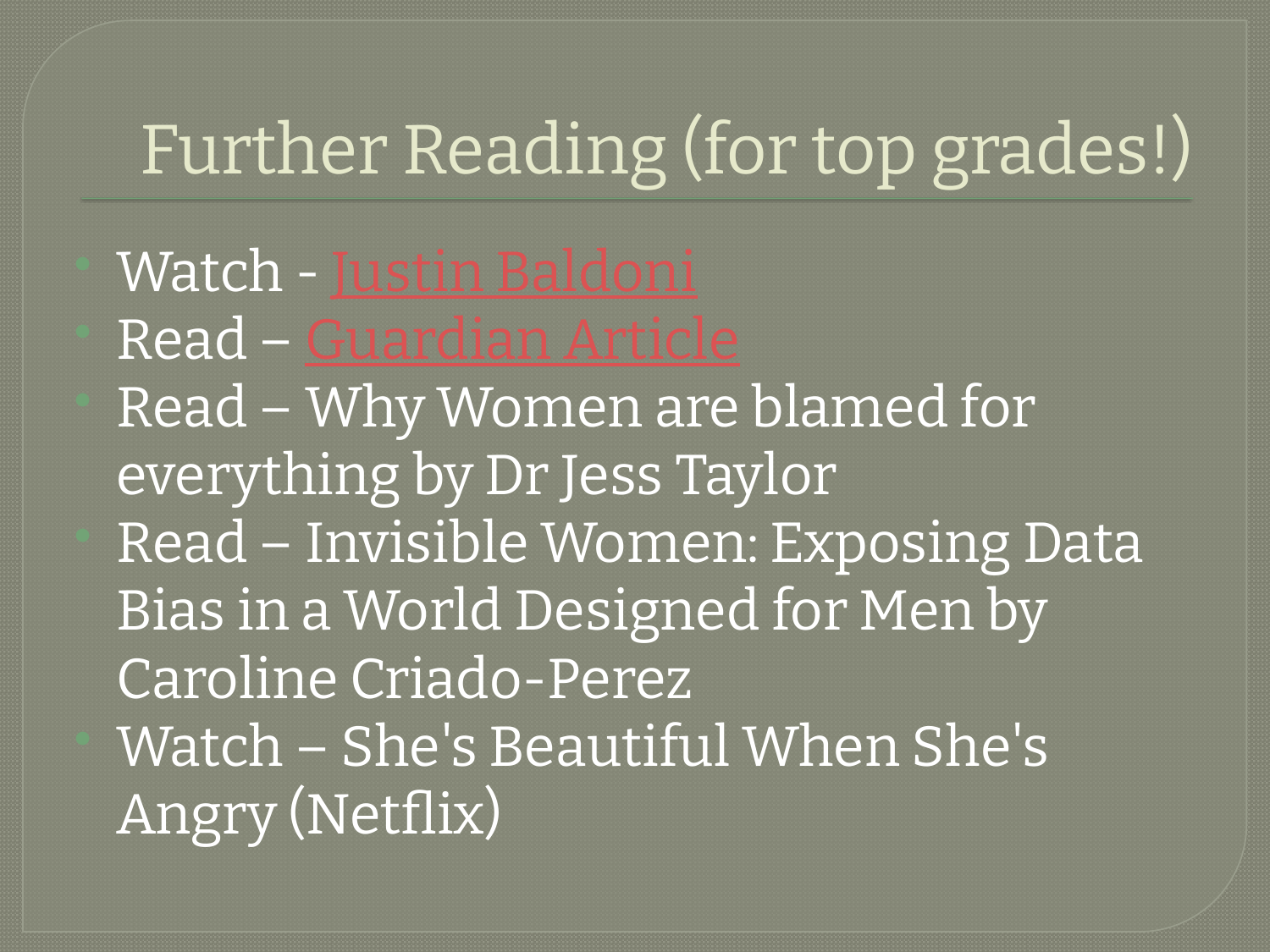

# Further Reading (for top grades!)
Watch - Justin Baldoni
Read – Guardian Article
Read – Why Women are blamed for everything by Dr Jess Taylor
Read – Invisible Women: Exposing Data Bias in a World Designed for Men by Caroline Criado-Perez
Watch – She's Beautiful When She's Angry (Netflix)